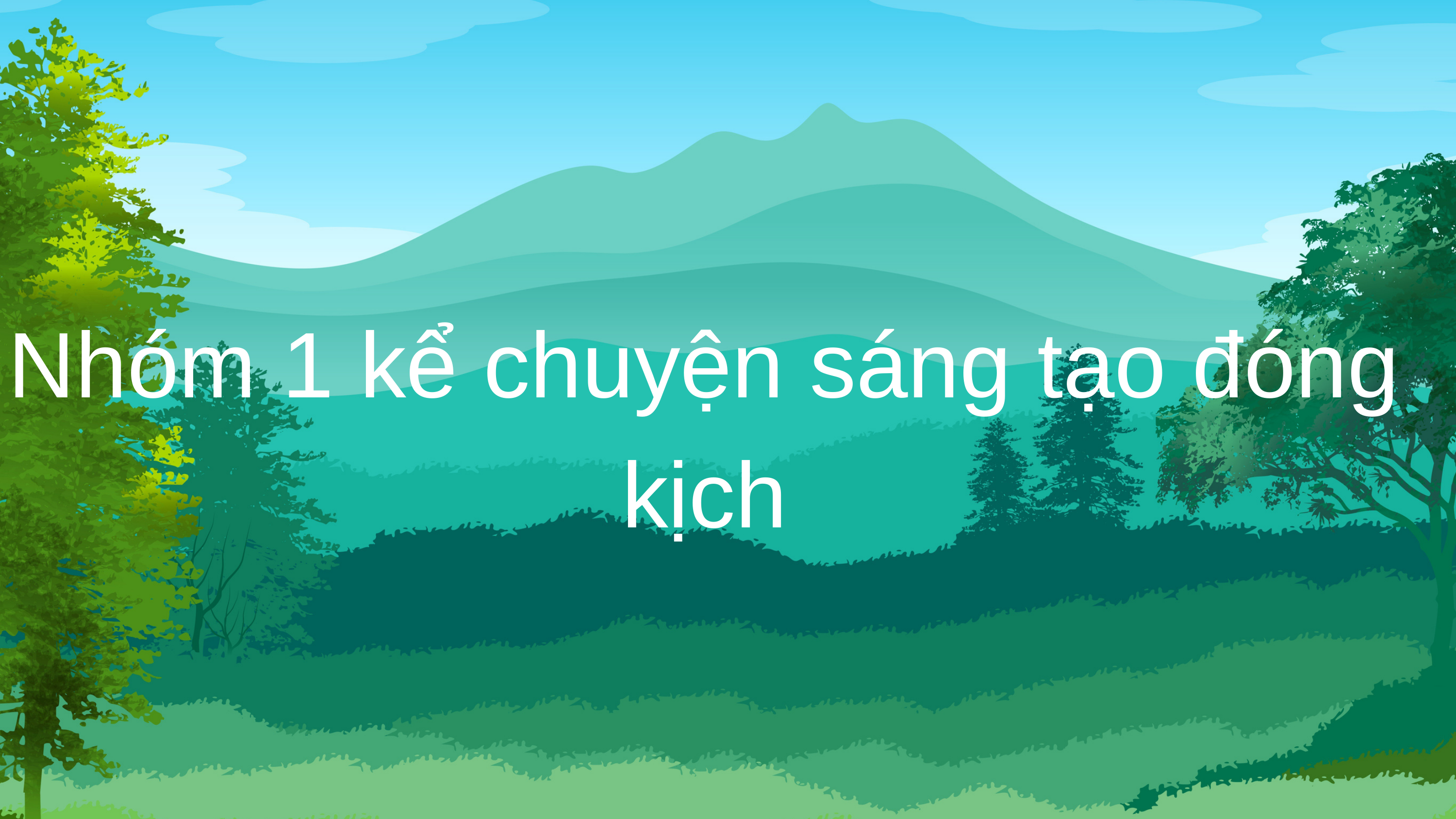

Nhóm 1 kể chuyện sáng tạo đóng kịch